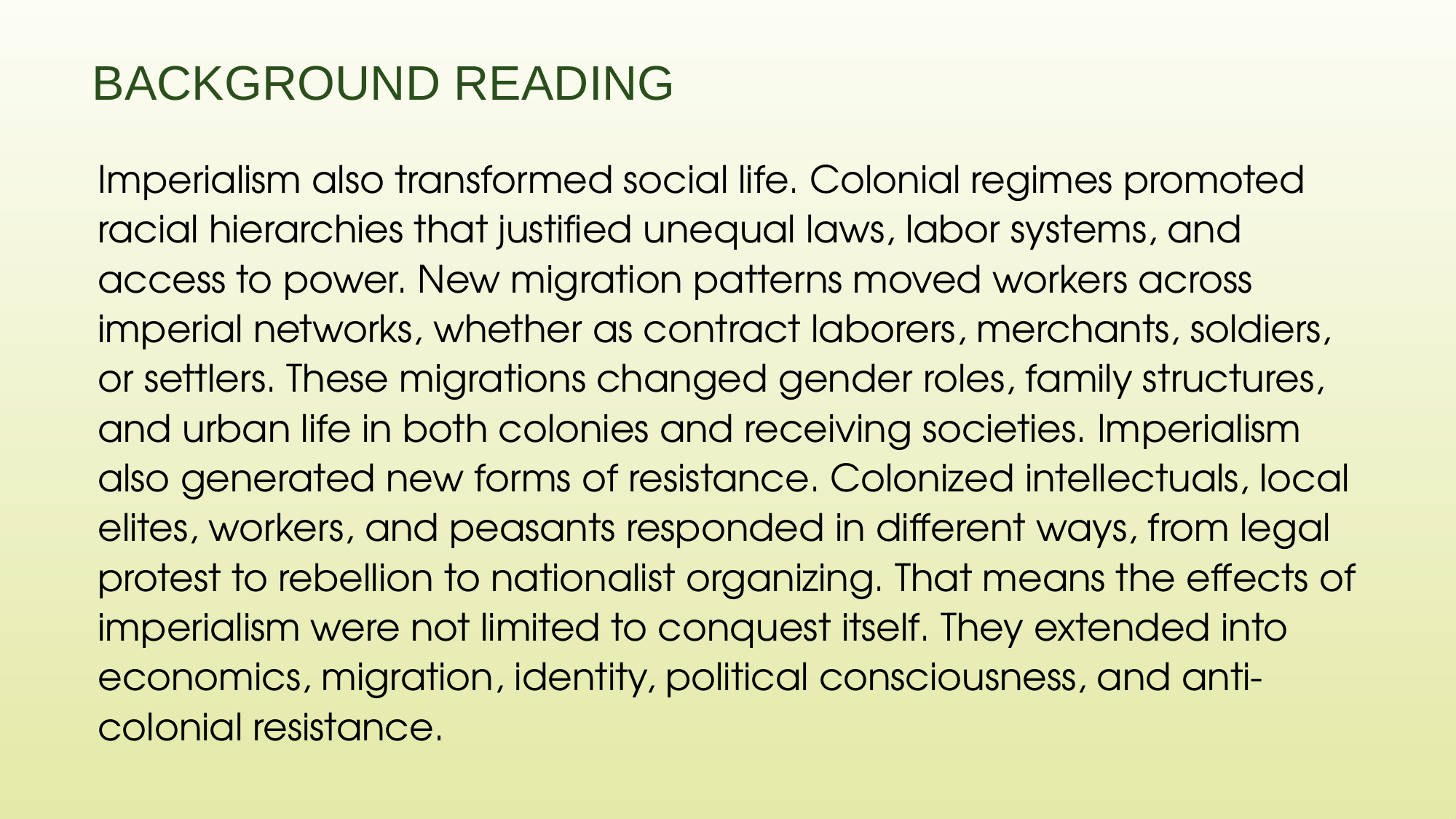

# Background Reading
Imperialism also transformed social life. Colonial regimes promoted racial hierarchies that justified unequal laws, labor systems, and access to power. New migration patterns moved workers across imperial networks, whether as contract laborers, merchants, soldiers, or settlers. These migrations changed gender roles, family structures, and urban life in both colonies and receiving societies. Imperialism also generated new forms of resistance. Colonized intellectuals, local elites, workers, and peasants responded in different ways, from legal protest to rebellion to nationalist organizing. That means the effects of imperialism were not limited to conquest itself. They extended into economics, migration, identity, political consciousness, and anti-colonial resistance.